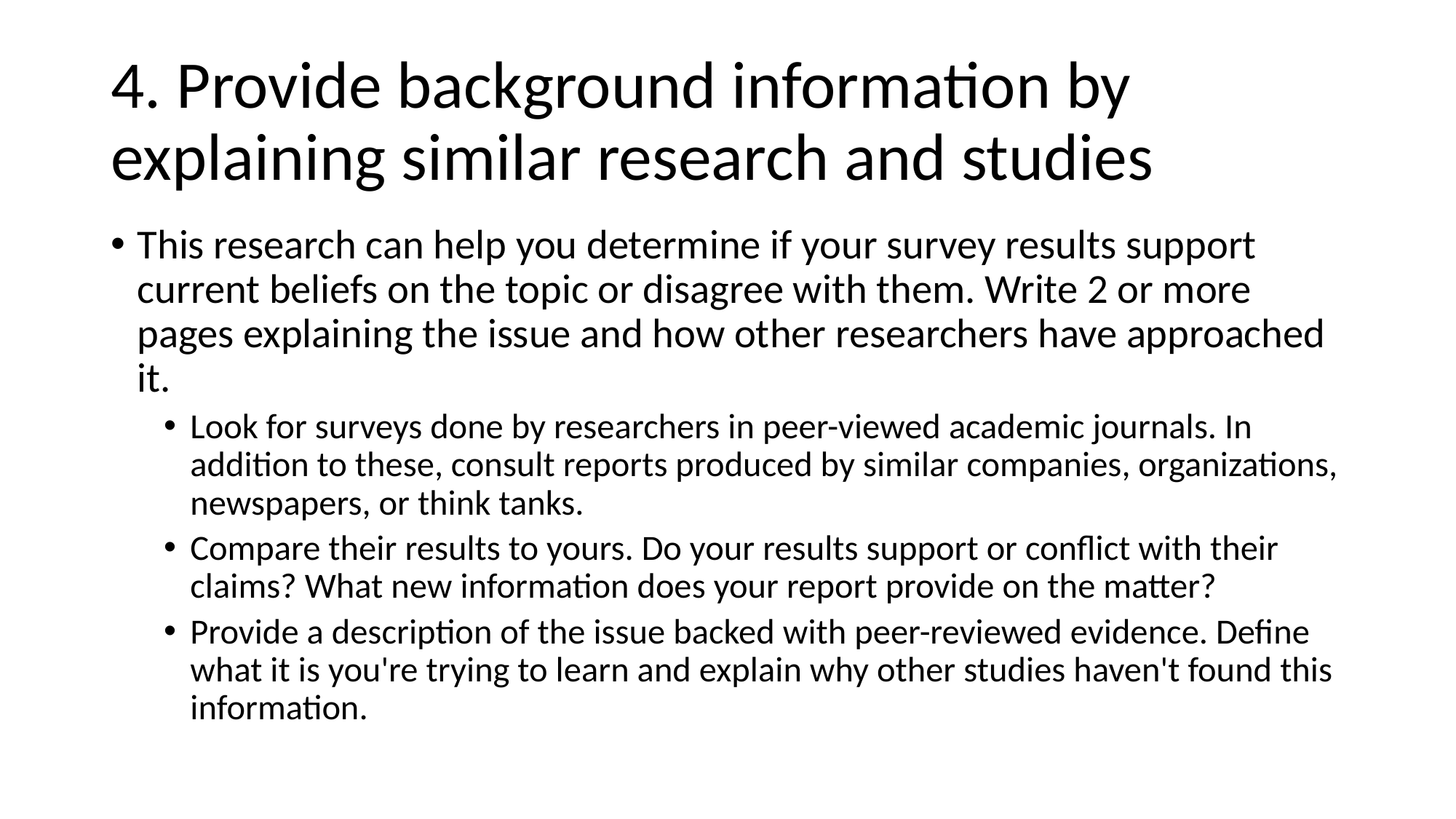

# 4. Provide background information by explaining similar research and studies
This research can help you determine if your survey results support current beliefs on the topic or disagree with them. Write 2 or more pages explaining the issue and how other researchers have approached it.
Look for surveys done by researchers in peer-viewed academic journals. In addition to these, consult reports produced by similar companies, organizations, newspapers, or think tanks.
Compare their results to yours. Do your results support or conflict with their claims? What new information does your report provide on the matter?
Provide a description of the issue backed with peer-reviewed evidence. Define what it is you're trying to learn and explain why other studies haven't found this information.